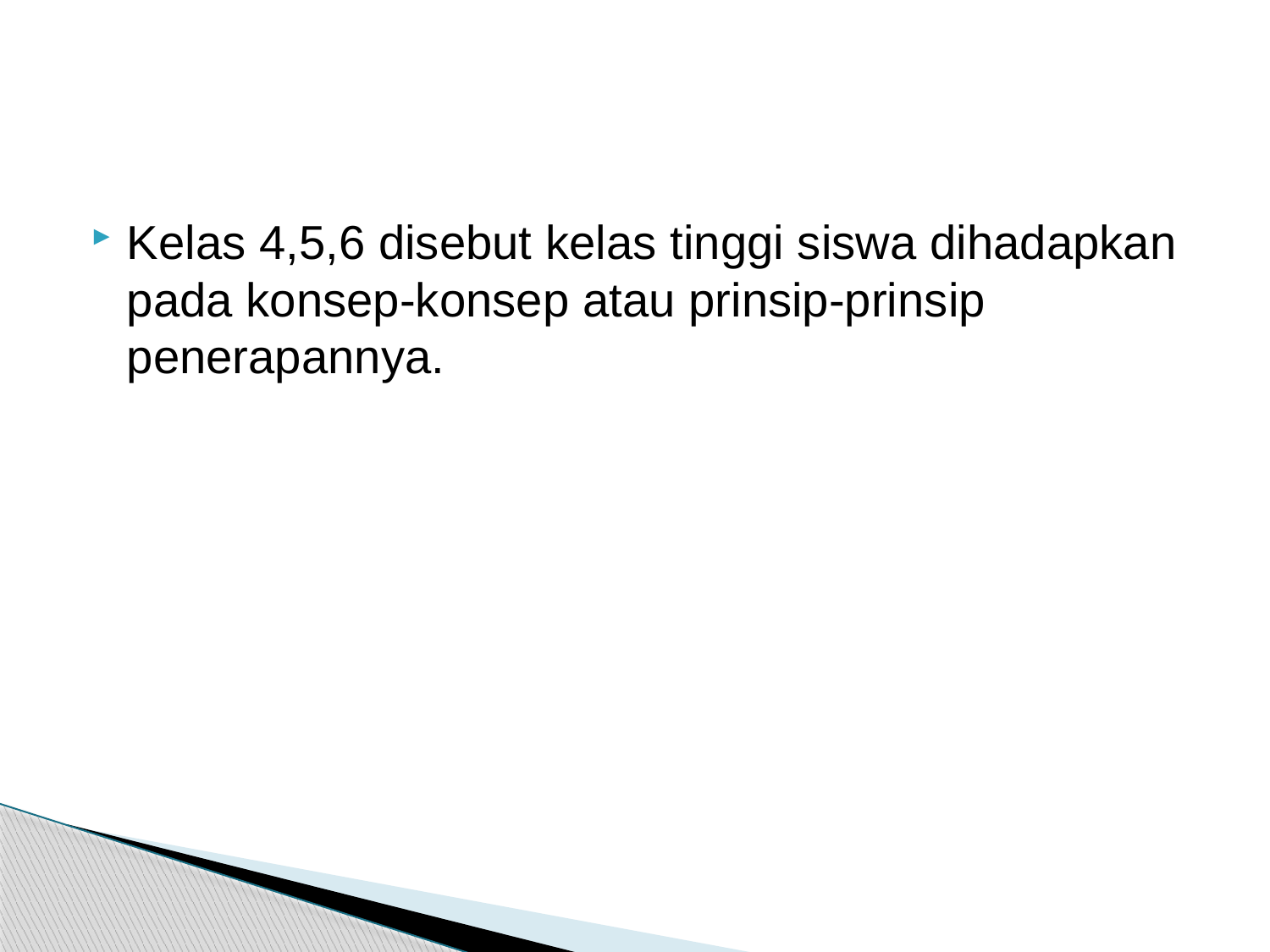

#
Kelas 4,5,6 disebut kelas tinggi siswa dihadapkan pada konsep-konsep atau prinsip-prinsip penerapannya.